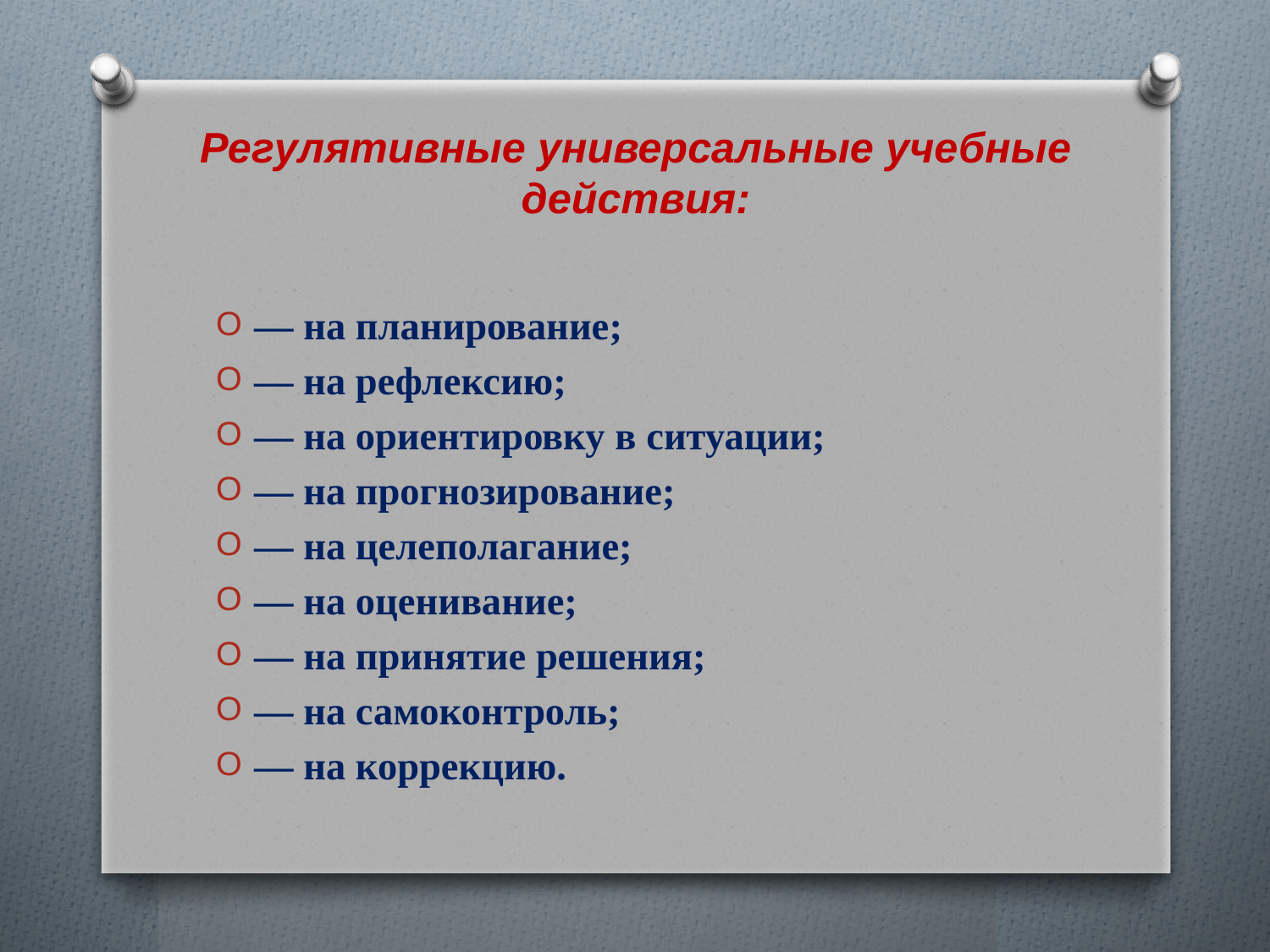

# Регулятивные универсальные учебные действия:
— на планирование;
— на рефлексию;
— на ориентировку в ситуации;
— на прогнозирование;
— на целеполагание;
— на оценивание;
— на принятие решения;
— на самоконтроль;
— на коррекцию.